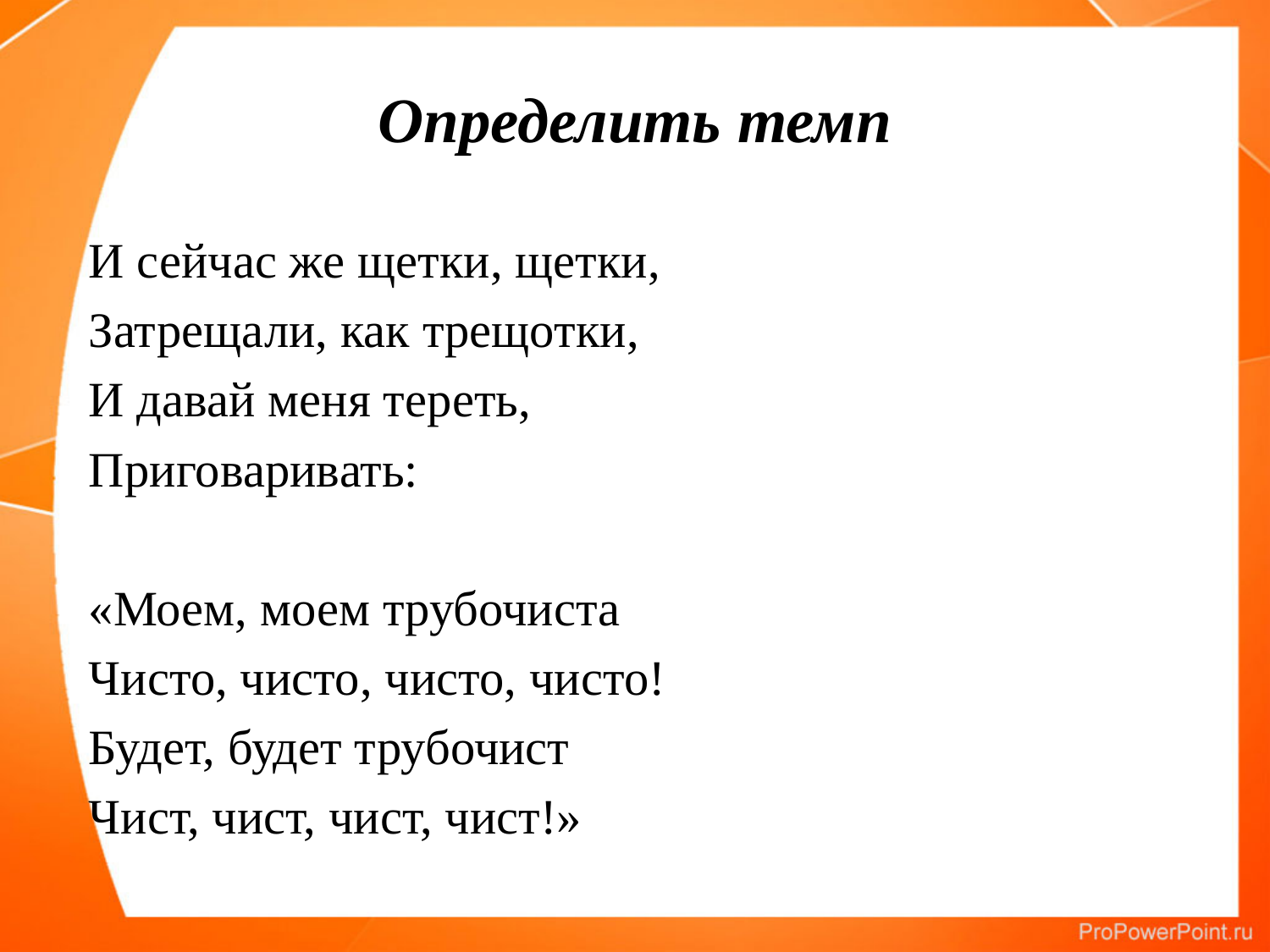

# Определить темп
 И сейчас же щетки, щетки,
 Затрещали, как трещотки,
 И давай меня тереть,
 Приговаривать:

 «Моем, моем трубочиста
 Чисто, чисто, чисто, чисто!
 Будет, будет трубочист
 Чист, чист, чист, чист!»